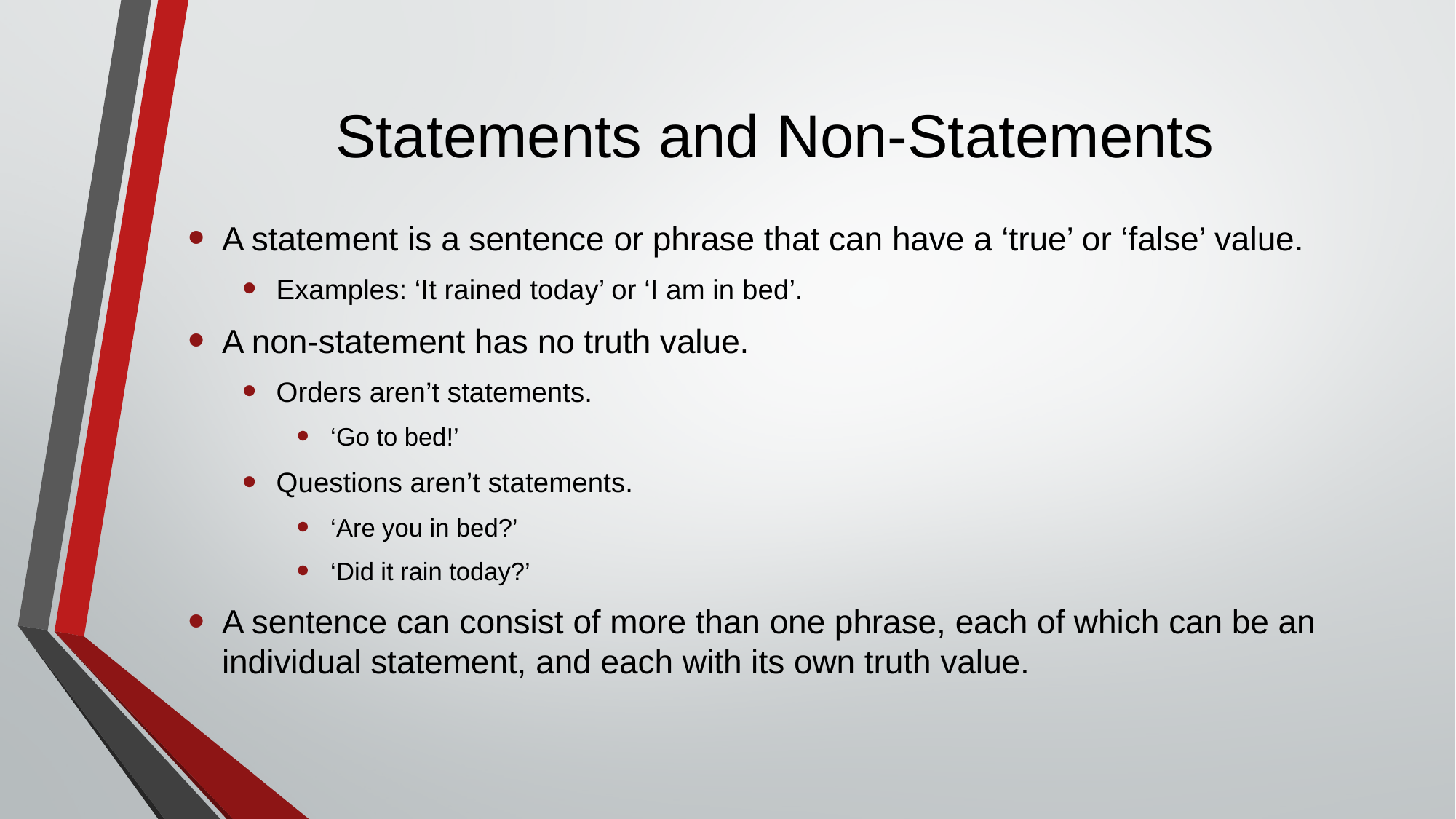

# Statements and Non-Statements
A statement is a sentence or phrase that can have a ‘true’ or ‘false’ value.
Examples: ‘It rained today’ or ‘I am in bed’.
A non-statement has no truth value.
Orders aren’t statements.
‘Go to bed!’
Questions aren’t statements.
‘Are you in bed?’
‘Did it rain today?’
A sentence can consist of more than one phrase, each of which can be an individual statement, and each with its own truth value.